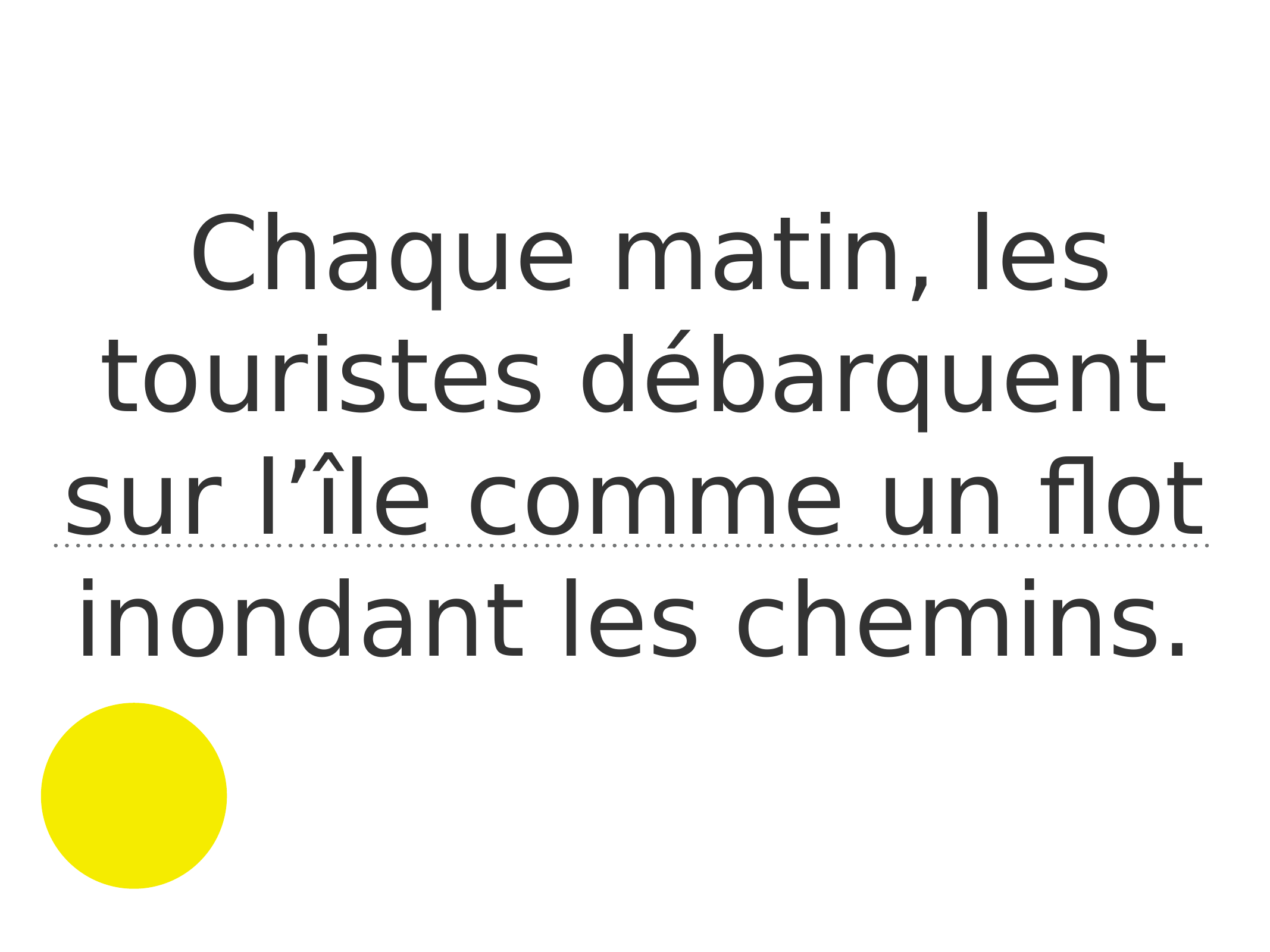

# Chaque matin, les touristes débarquent sur l’île comme un flot inondant les chemins.